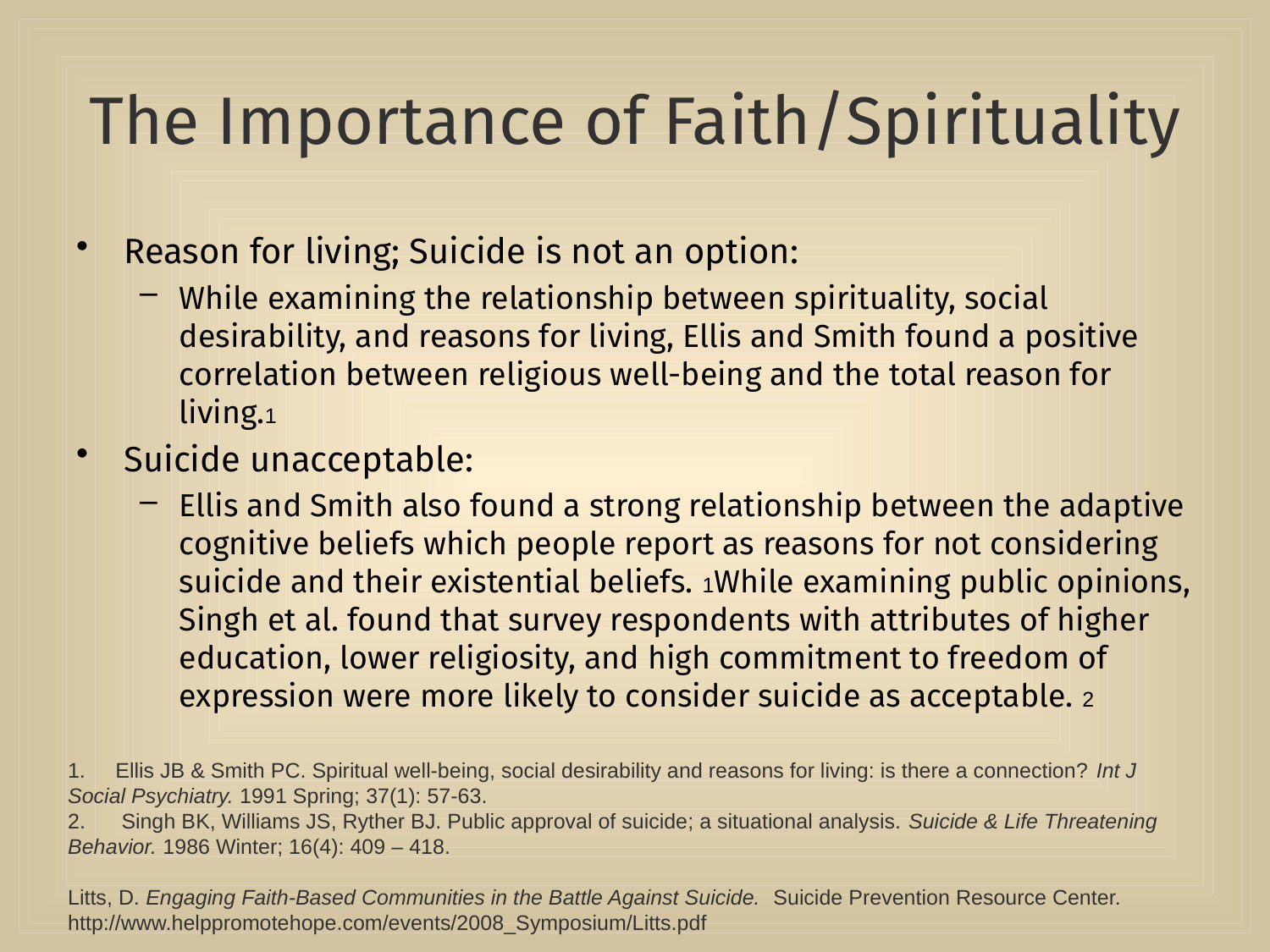

# The Importance of Faith/Spirituality
Reason for living; Suicide is not an option:
While examining the relationship between spirituality, social desirability, and reasons for living, Ellis and Smith found a positive correlation between religious well-being and the total reason for living.1
Suicide unacceptable:
Ellis and Smith also found a strong relationship between the adaptive cognitive beliefs which people report as reasons for not considering suicide and their existential beliefs. 1While examining public opinions, Singh et al. found that survey respondents with attributes of higher education, lower religiosity, and high commitment to freedom of expression were more likely to consider suicide as acceptable. 2

Ellis JB & Smith PC. Spiritual well-being, social desirability and reasons for living: is there a connection? Int J
Social Psychiatry. 1991 Spring; 37(1): 57-63.
2.	 Singh BK, Williams JS, Ryther BJ. Public approval of suicide; a situational analysis. Suicide & Life Threatening
Behavior. 1986 Winter; 16(4): 409 – 418.

Litts, D. Engaging Faith-Based Communities in the Battle Against Suicide.  Suicide Prevention Resource Center.
http://www.helppromotehope.com/events/2008_Symposium/Litts.pdf